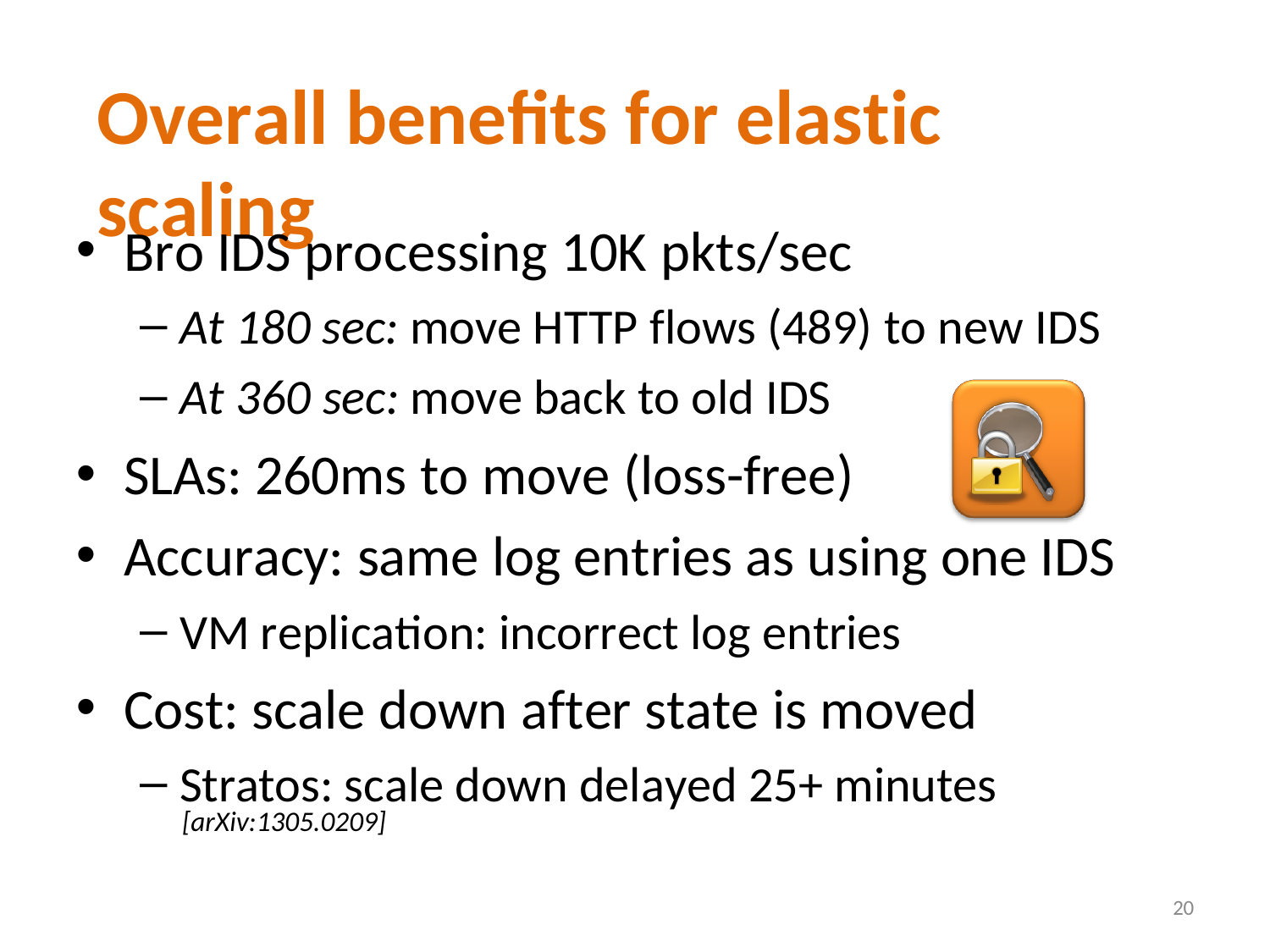

# Overall benefits for elastic scaling
Bro IDS processing 10K pkts/sec

At 180 sec: move HTTP flows (489) to new IDS

At 360 sec: move back to old IDS

SLAs: 260ms to move (loss-free)

Accuracy: same log entries as using one IDS

VM replication: incorrect log entries

Cost: scale down after state is moved

Stratos: scale down delayed 25+ minutes
[arXiv:1305.0209]

20